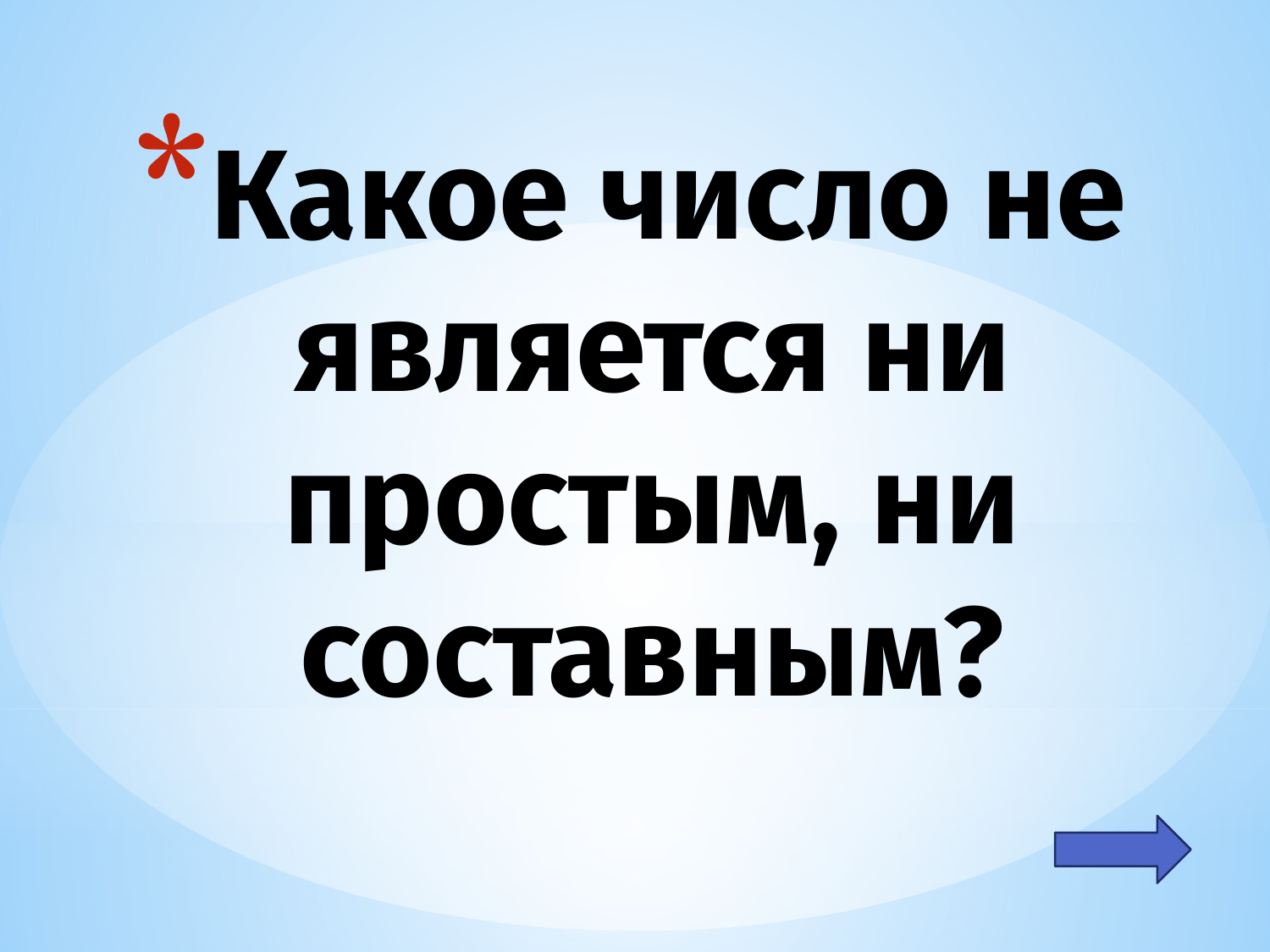

# Какое число не является ни простым, ни составным?